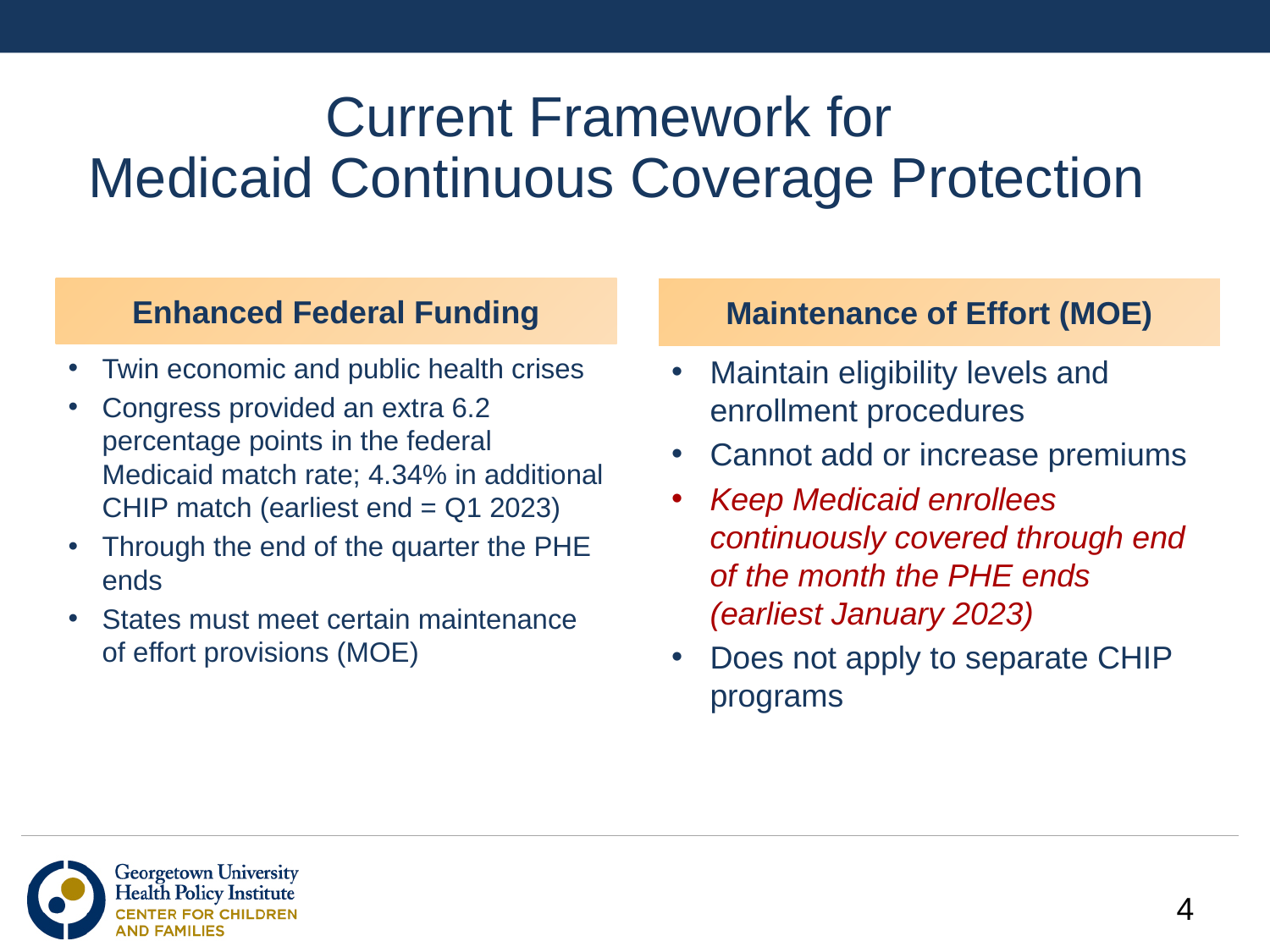

# Current Framework for Medicaid Continuous Coverage Protection
Enhanced Federal Funding
Maintenance of Effort (MOE)
Twin economic and public health crises
Congress provided an extra 6.2 percentage points in the federal Medicaid match rate; 4.34% in additional CHIP match (earliest end = Q1 2023)
Through the end of the quarter the PHE ends
States must meet certain maintenance of effort provisions (MOE)
Maintain eligibility levels and enrollment procedures
Cannot add or increase premiums
Keep Medicaid enrollees continuously covered through end of the month the PHE ends (earliest January 2023)
Does not apply to separate CHIP programs
4